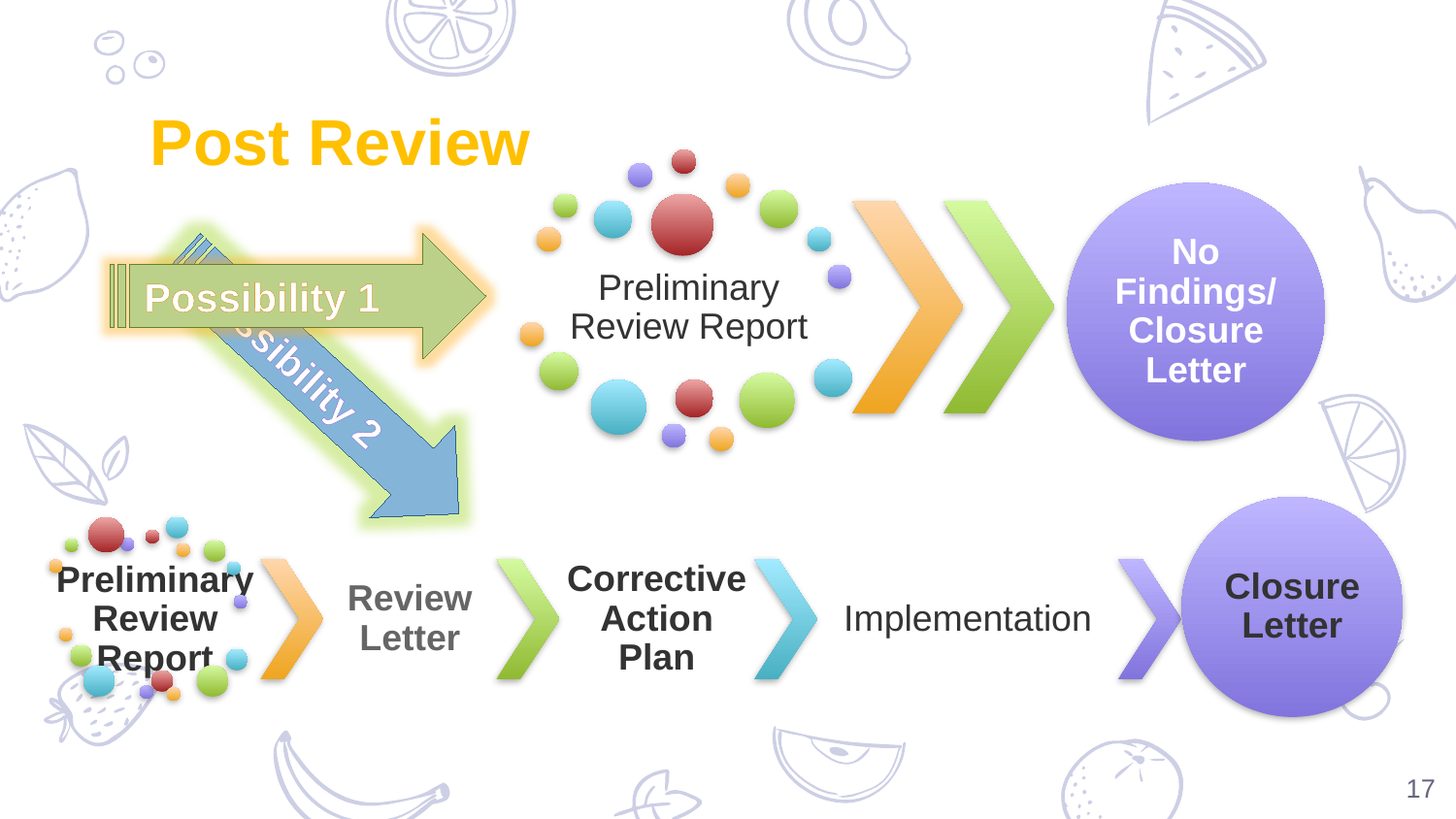

Post Review
Preliminary Review Report
No Findings/Closure Letter
Possibility 1
Possibility 2
Preliminary Review Report
Review Letter
Corrective Action Plan
Implementation
Closure Letter
17